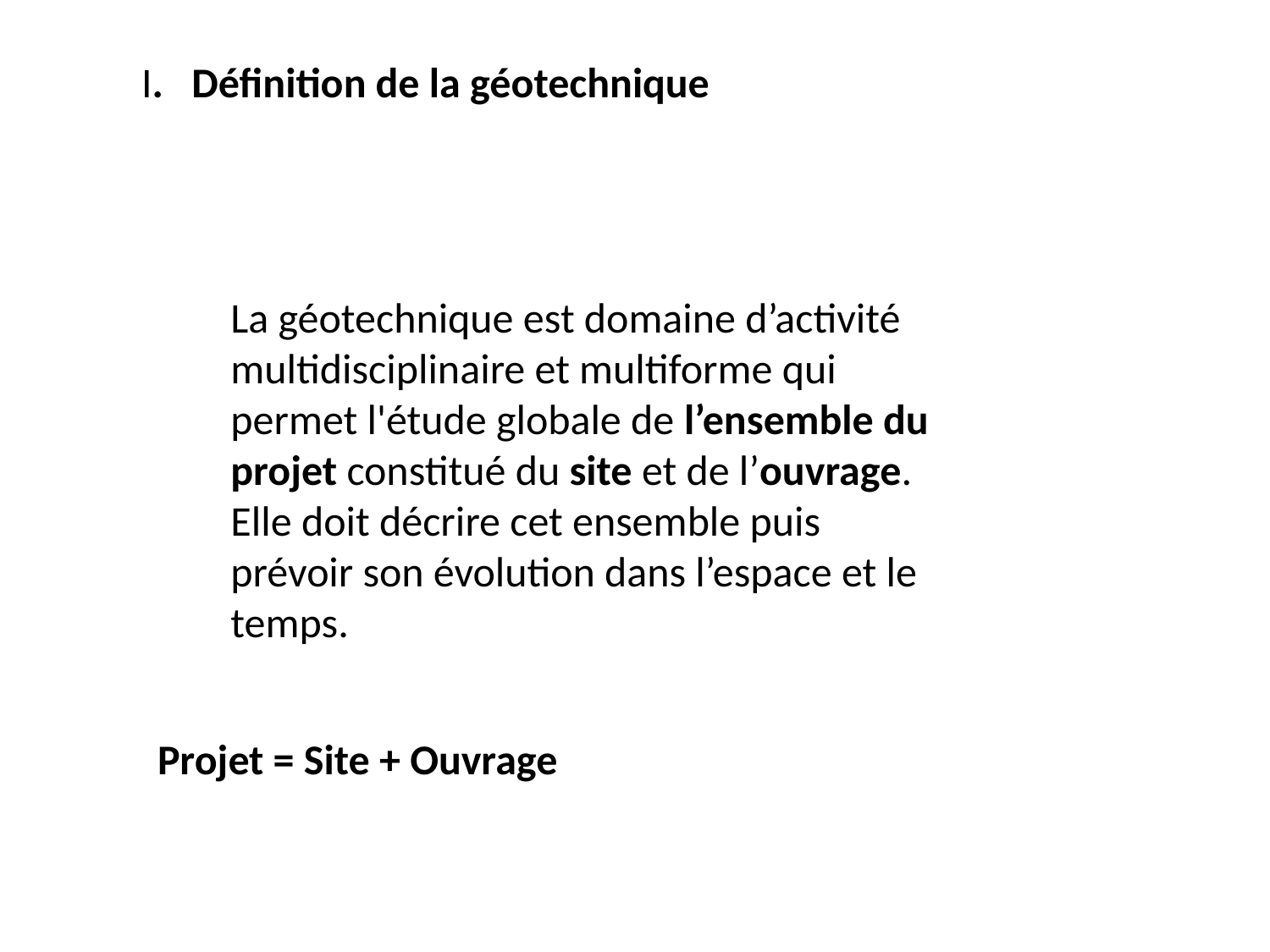

I.   Définition de la géotechnique
La géotechnique est domaine d’activité multidisciplinaire et multiforme qui permet l'étude globale de l’ensemble du projet constitué du site et de l’ouvrage. Elle doit décrire cet ensemble puis prévoir son évolution dans l’espace et le temps.
Projet = Site + Ouvrage